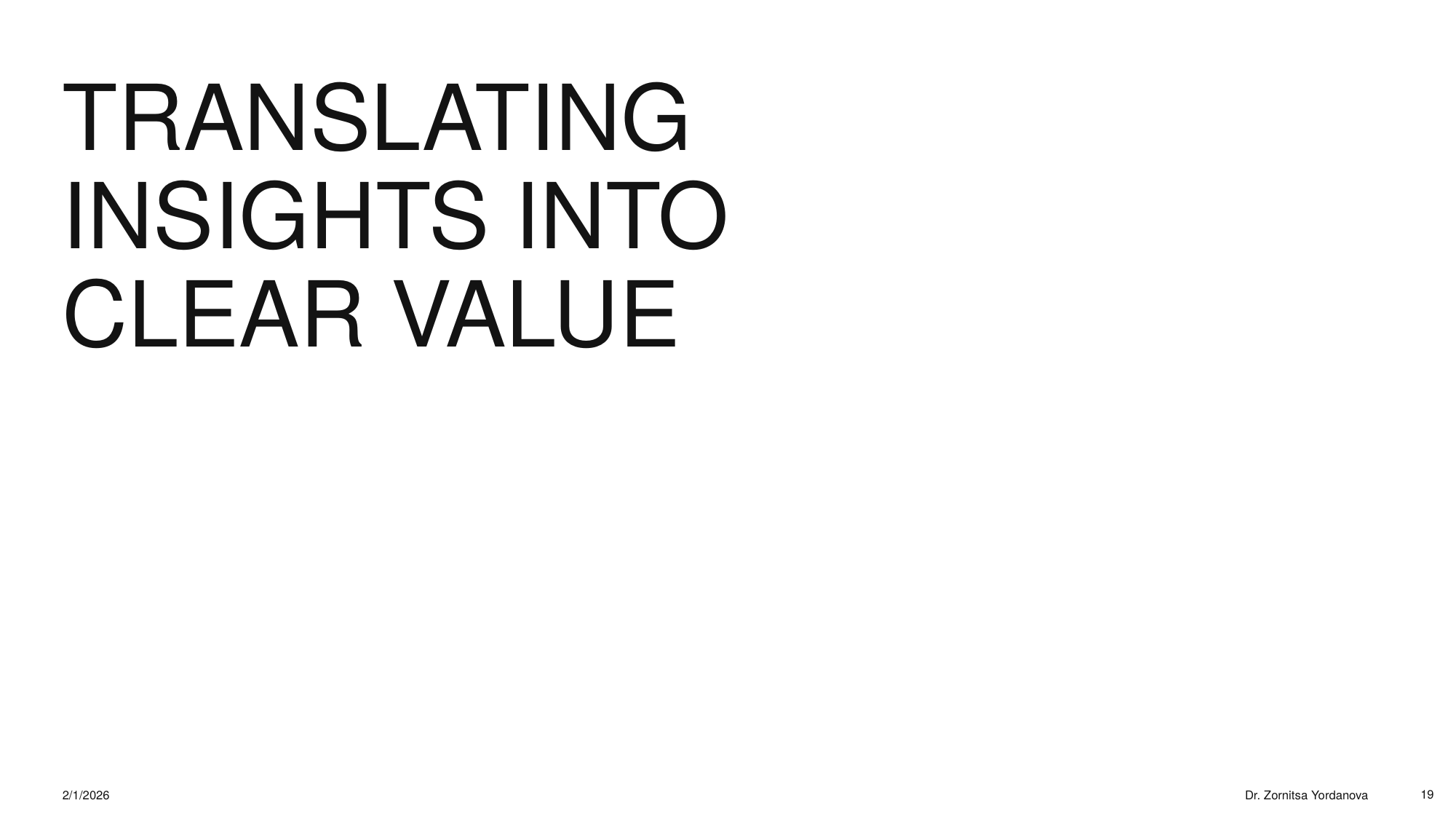

# Translating Insights into Clear Value

2/1/2026
Dr. Zornitsa Yordanova
19